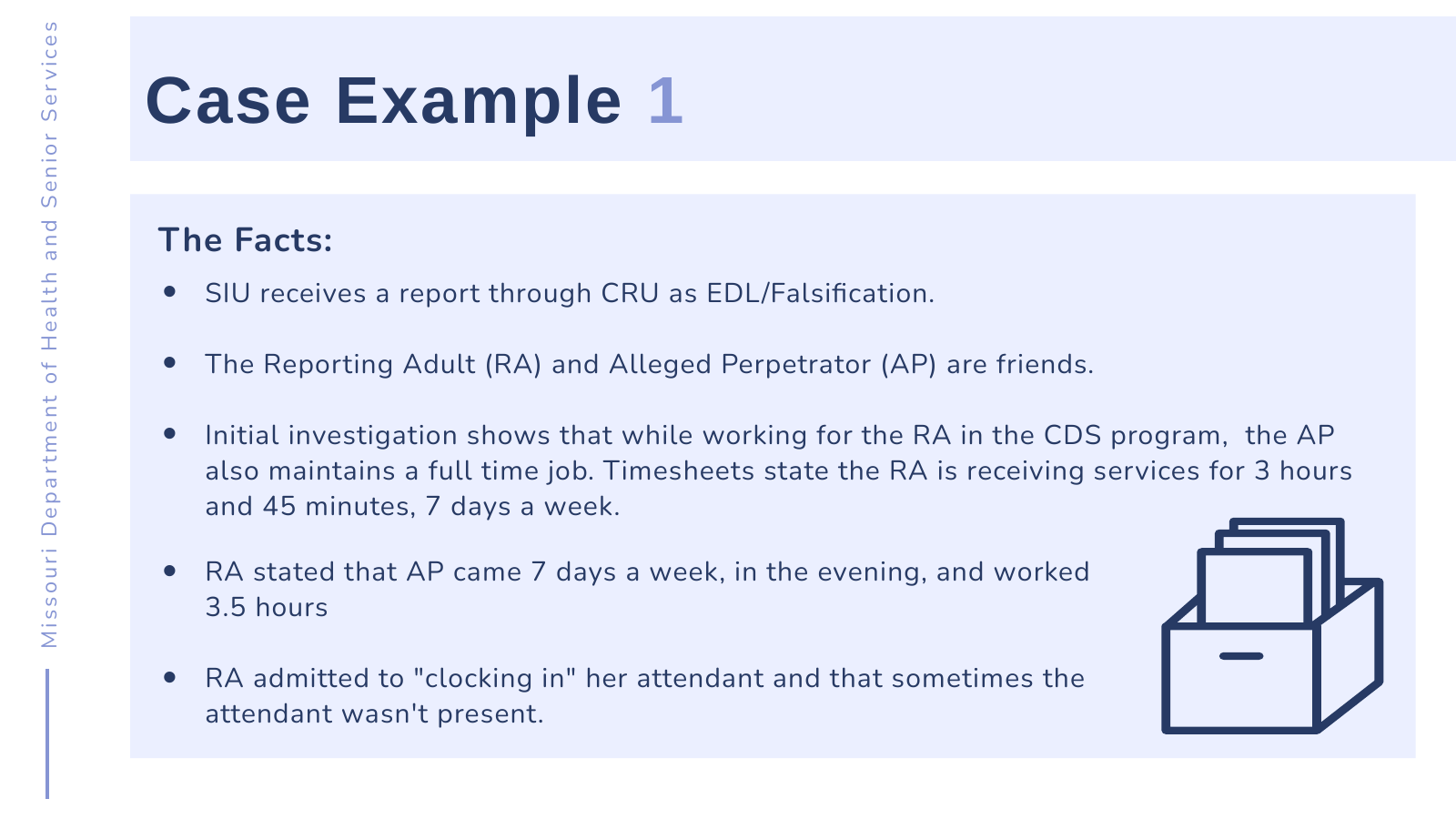

Case Example 1

The Facts:
SIU receives a report through CRU as EDL/Falsification.
The Reporting Adult (RA) and Alleged Perpetrator (AP) are friends.
Initial investigation shows that while working for the RA in the CDS program,  the AP also maintains a full time job. Timesheets state the RA is receiving services for 3 hours and 45 minutes, 7 days a week.
Missouri Department of Health and Senior Services

RA stated that AP came 7 days a week, in the evening, and worked 3.5 hours
RA admitted to "clocking in" her attendant and that sometimes the
attendant wasn't present.